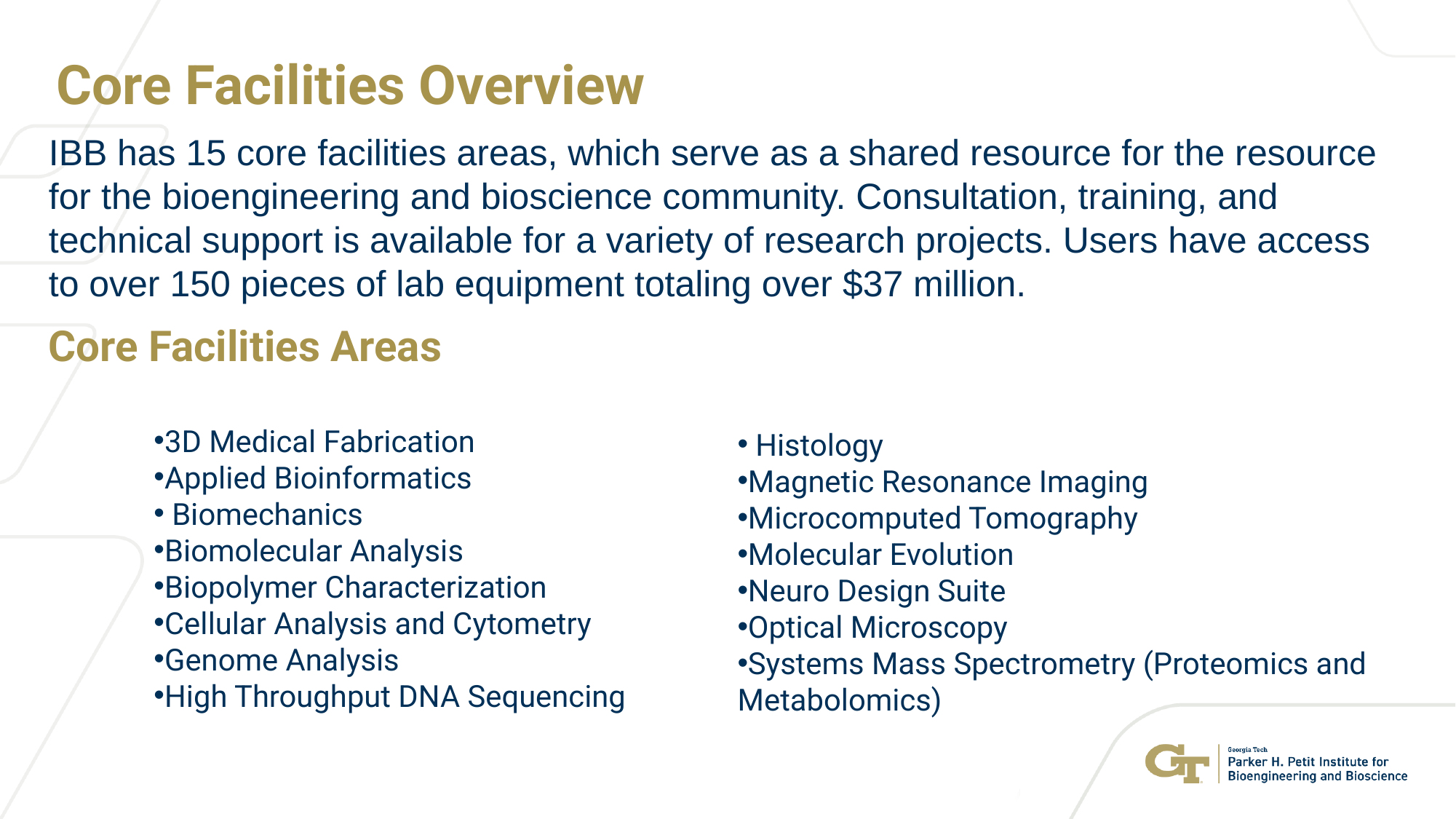

# Core Facilities Overview
IBB has 15 core facilities areas, which serve as a shared resource for the resource for the bioengineering and bioscience community. Consultation, training, and technical support is available for a variety of research projects. Users have access to over 150 pieces of lab equipment totaling over $37 million.
Core Facilities Areas

3D Medical Fabrication
Applied Bioinformatics
 Biomechanics
Biomolecular Analysis
Biopolymer Characterization
Cellular Analysis and Cytometry
Genome Analysis
High Throughput DNA Sequencing

 Histology
Magnetic Resonance Imaging
Microcomputed Tomography
Molecular Evolution
Neuro Design Suite
Optical Microscopy
Systems Mass Spectrometry (Proteomics and Metabolomics)